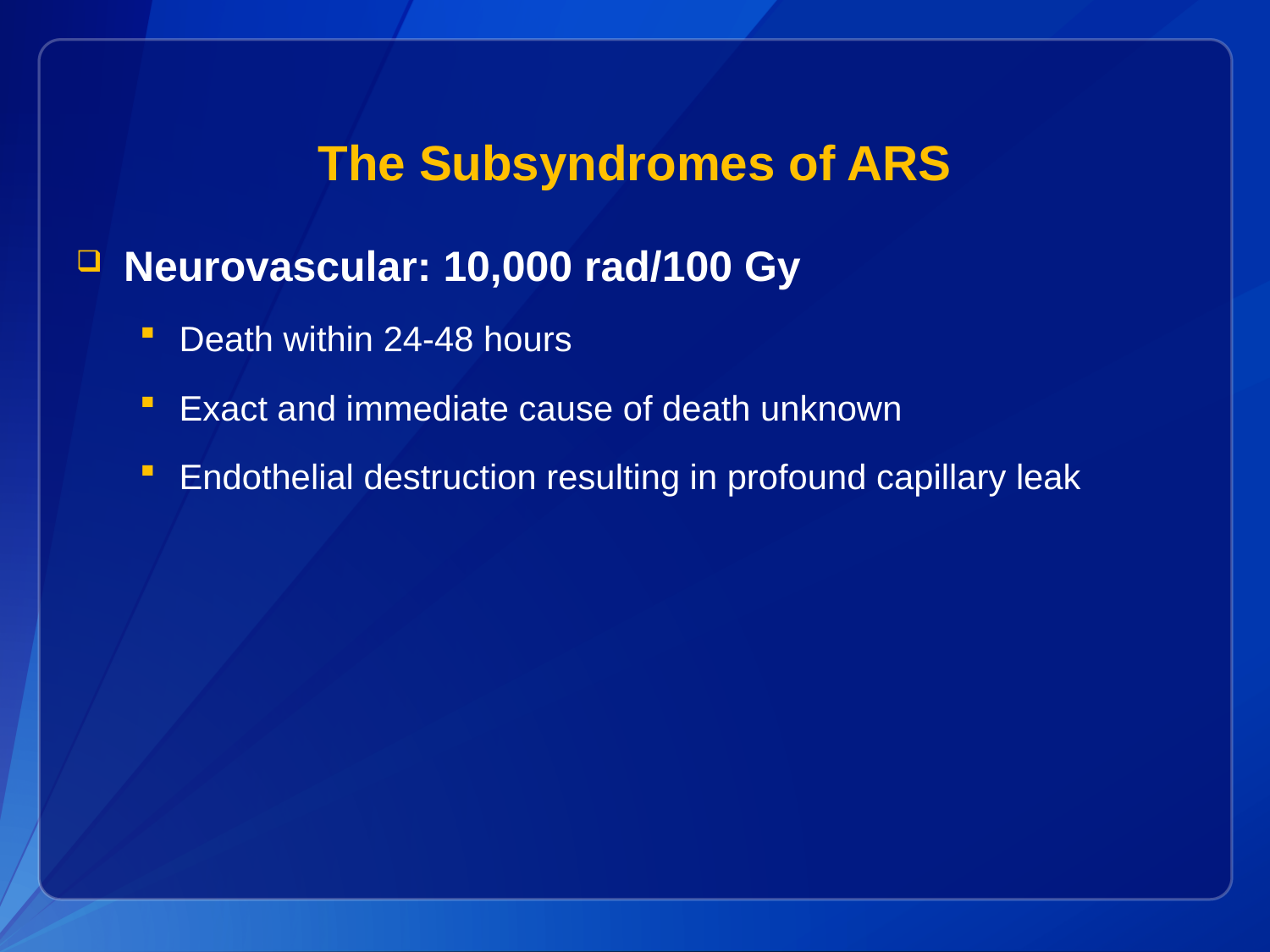

# The Subsyndromes of ARS
Neurovascular: 10,000 rad/100 Gy
Death within 24-48 hours
Exact and immediate cause of death unknown
Endothelial destruction resulting in profound capillary leak